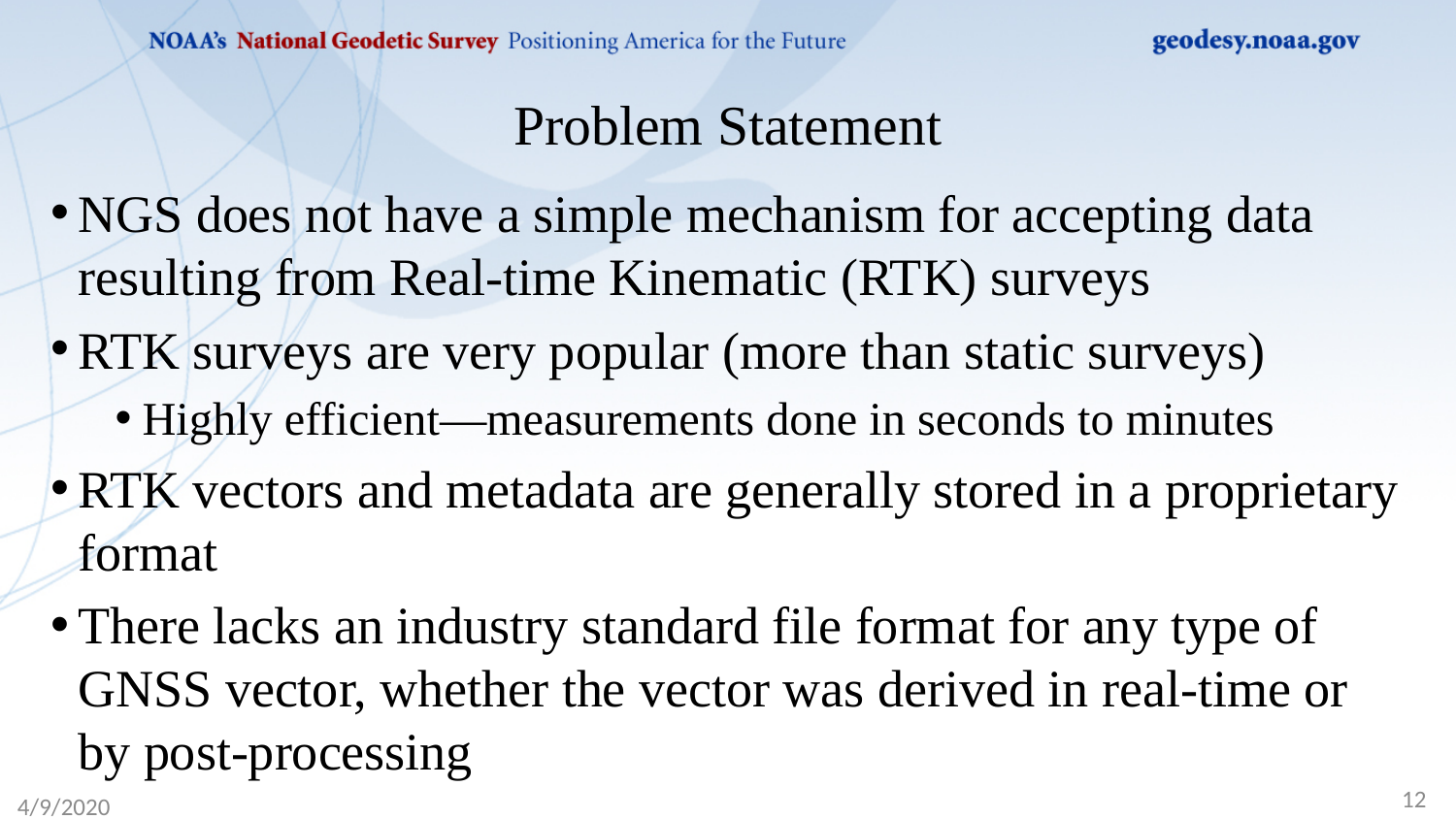

# Problem Statement

NGS does not have a simple mechanism for accepting data resulting from Real-time Kinematic (RTK) surveys
RTK surveys are very popular (more than static surveys)
Highly efficient—measurements done in seconds to minutes
RTK vectors and metadata are generally stored in a proprietary format
There lacks an industry standard file format for any type of GNSS vector, whether the vector was derived in real-time or by post-processing

12
4/9/2020